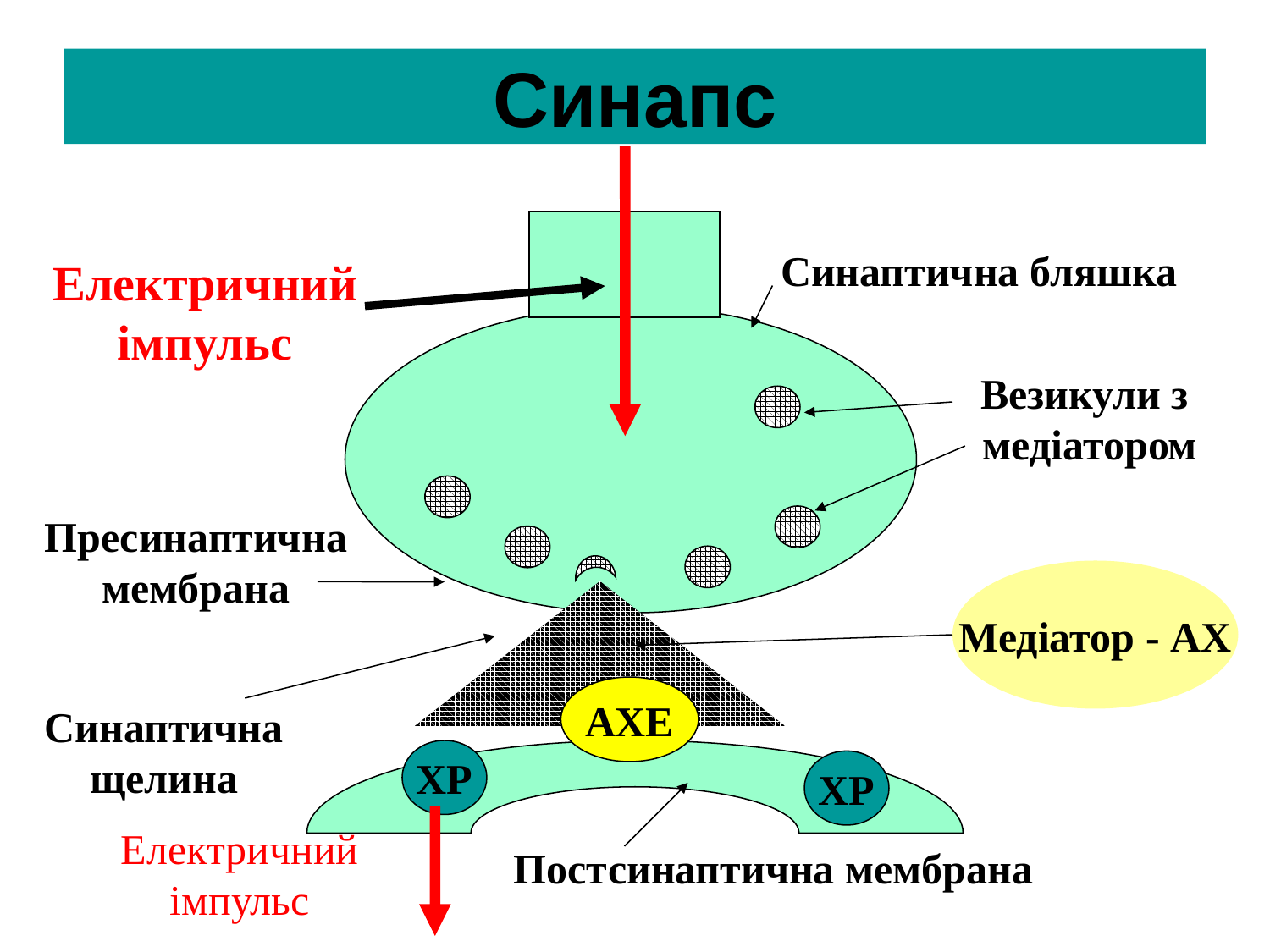

# Синапс

Синаптична бляшка
Електричний імпульс

Везикули з
медіатором

Пресинаптична
мембрана

Медіатор - АХ

АХЕ
Синаптична
щелина

ХР
ХР

Електричний імпульс
Постсинаптична мембрана